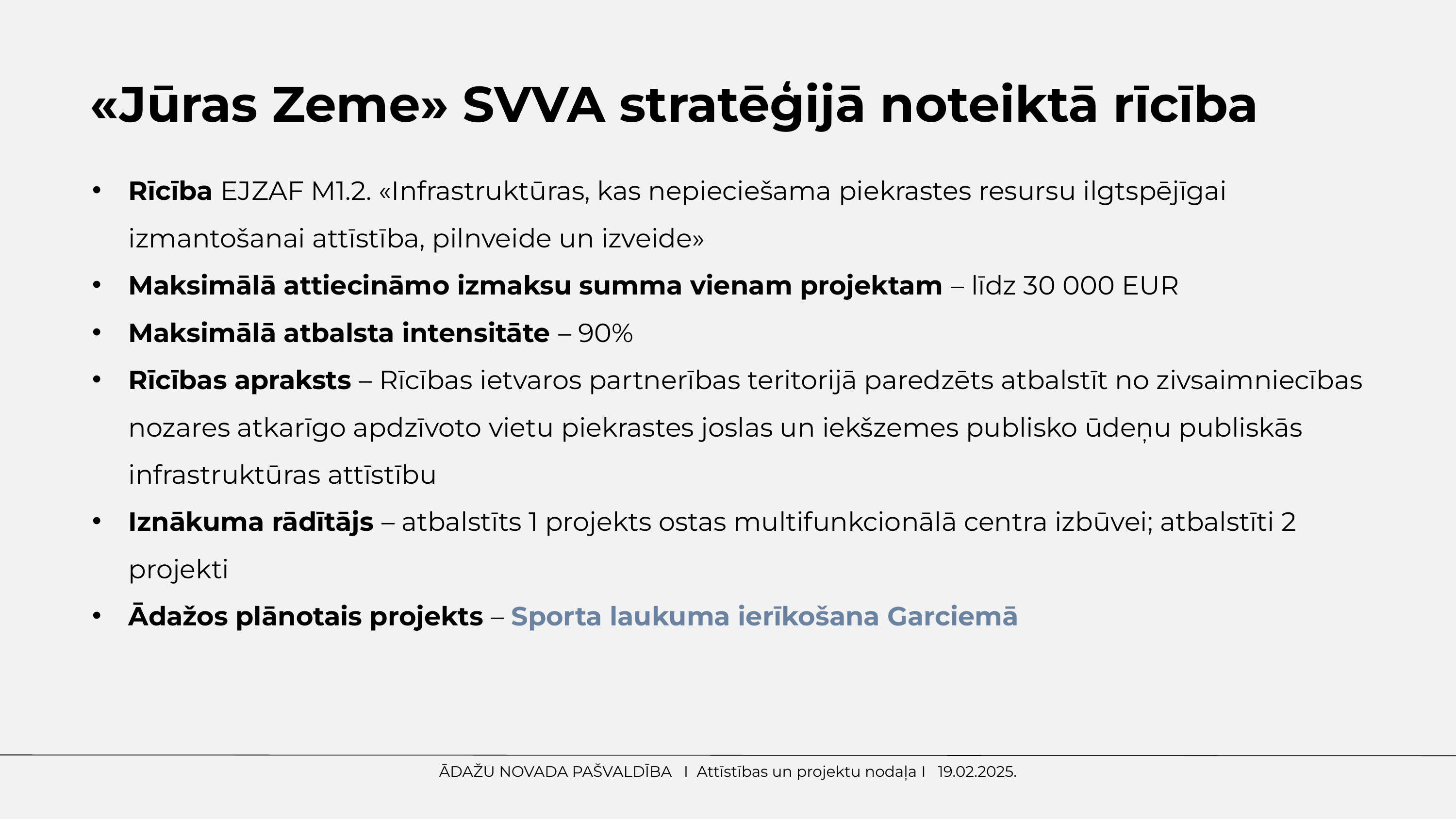

«Jūras Zeme» SVVA stratēģijā noteiktā rīcība
Rīcība EJZAF M1.2. «Infrastruktūras, kas nepieciešama piekrastes resursu ilgtspējīgai izmantošanai attīstība, pilnveide un izveide»
Maksimālā attiecināmo izmaksu summa vienam projektam – līdz 30 000 EUR
Maksimālā atbalsta intensitāte – 90%
Rīcības apraksts – Rīcības ietvaros partnerības teritorijā paredzēts atbalstīt no zivsaimniecības nozares atkarīgo apdzīvoto vietu piekrastes joslas un iekšzemes publisko ūdeņu publiskās infrastruktūras attīstību
Iznākuma rādītājs – atbalstīts 1 projekts ostas multifunkcionālā centra izbūvei; atbalstīti 2 projekti
Ādažos plānotais projekts – Sporta laukuma ierīkošana Garciemā

ĀDAŽU NOVADA PAŠVALDĪBA   I  Attīstības un projektu nodaļa I   19.02.2025.